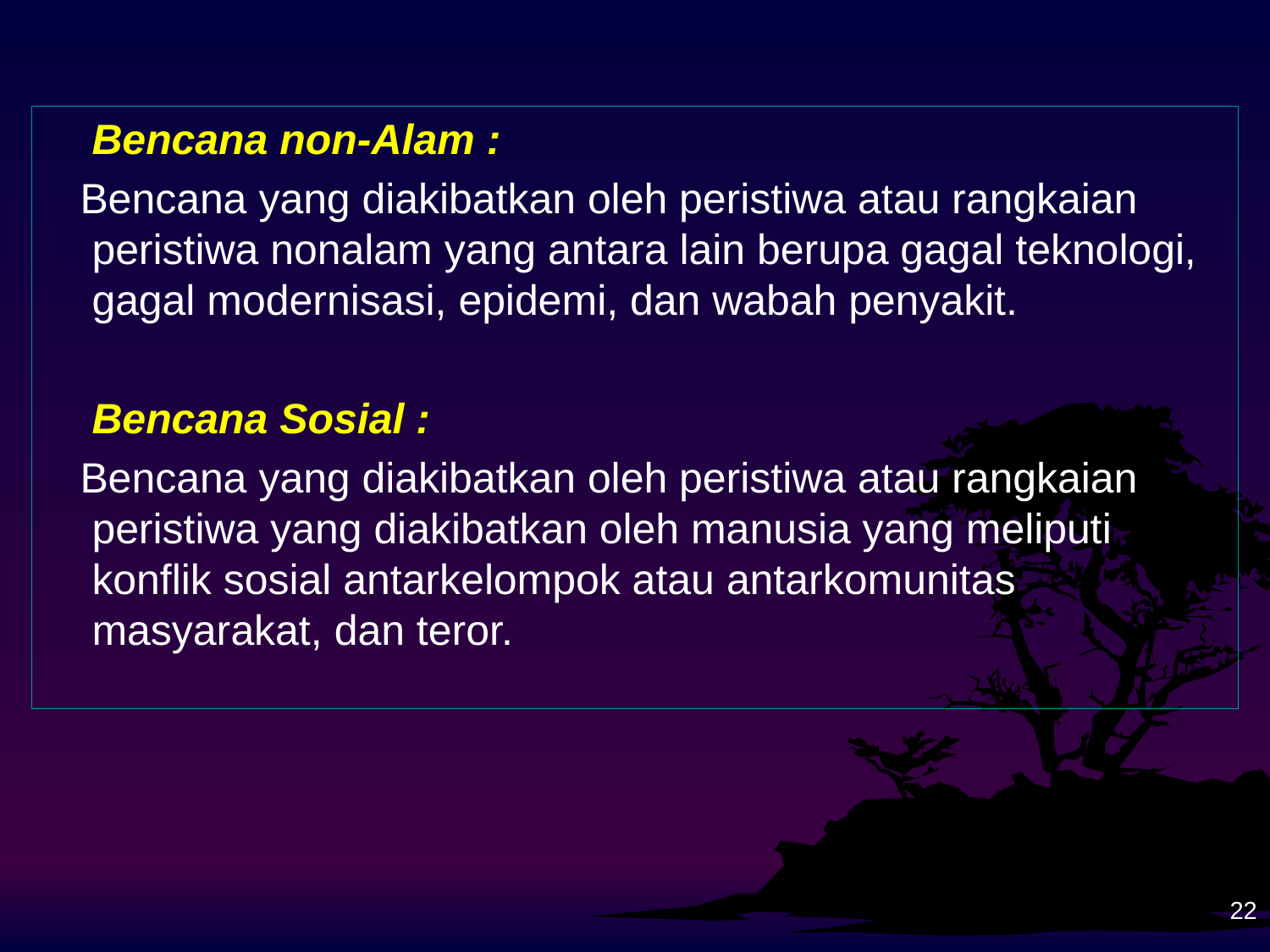

Bencana non-Alam :
   Bencana yang diakibatkan oleh peristiwa atau rangkaian peristiwa nonalam yang antara lain berupa gagal teknologi, gagal modernisasi, epidemi, dan wabah penyakit.

	Bencana Sosial :
   Bencana yang diakibatkan oleh peristiwa atau rangkaian peristiwa yang diakibatkan oleh manusia yang meliputi konflik sosial antarkelompok atau antarkomunitas masyarakat, dan teror.
22